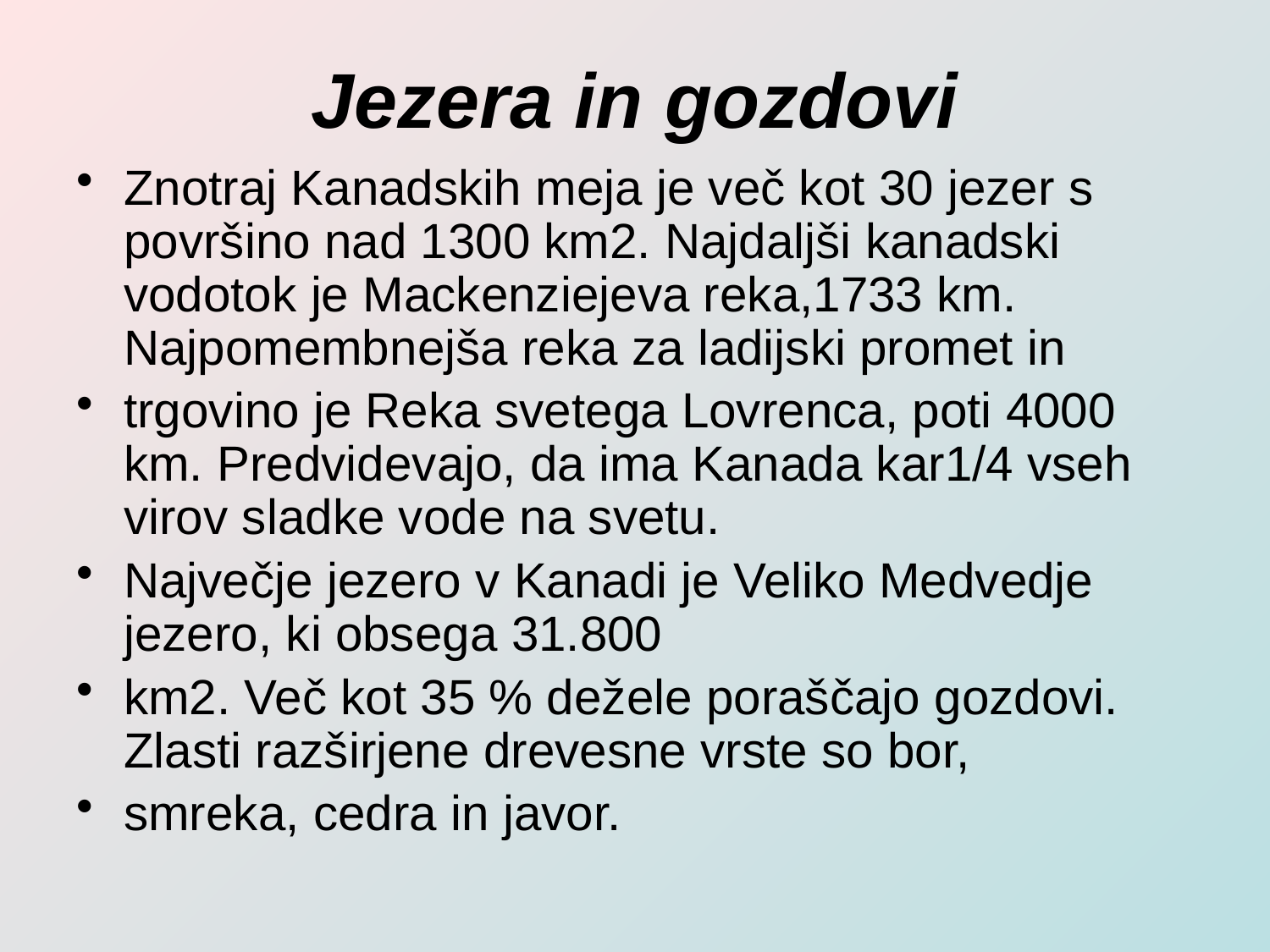

# Jezera in gozdovi
Znotraj Kanadskih meja je več kot 30 jezer s površino nad 1300 km2. Najdaljši kanadski vodotok je Mackenziejeva reka,1733 km. Najpomembnejša reka za ladijski promet in
trgovino je Reka svetega Lovrenca, poti 4000 km. Predvidevajo, da ima Kanada kar1/4 vseh virov sladke vode na svetu.
Največje jezero v Kanadi je Veliko Medvedje jezero, ki obsega 31.800
km2. Več kot 35 % dežele poraščajo gozdovi. Zlasti razširjene drevesne vrste so bor,
smreka, cedra in javor.